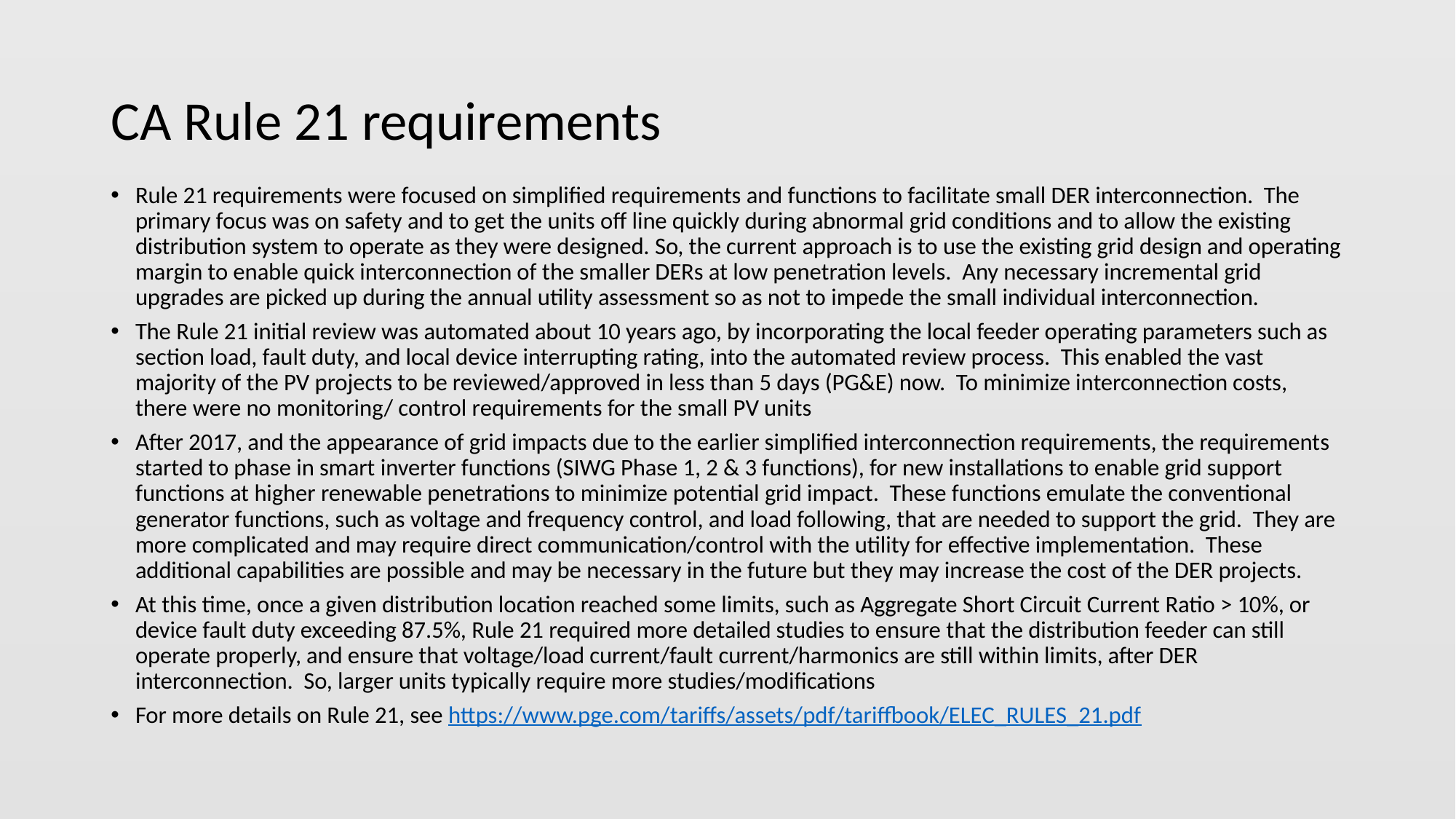

# CA Rule 21 requirements
Rule 21 requirements were focused on simplified requirements and functions to facilitate small DER interconnection.  The primary focus was on safety and to get the units off line quickly during abnormal grid conditions and to allow the existing distribution system to operate as they were designed. So, the current approach is to use the existing grid design and operating margin to enable quick interconnection of the smaller DERs at low penetration levels.  Any necessary incremental grid upgrades are picked up during the annual utility assessment so as not to impede the small individual interconnection.
The Rule 21 initial review was automated about 10 years ago, by incorporating the local feeder operating parameters such as section load, fault duty, and local device interrupting rating, into the automated review process.  This enabled the vast majority of the PV projects to be reviewed/approved in less than 5 days (PG&E) now.  To minimize interconnection costs, there were no monitoring/ control requirements for the small PV units
After 2017, and the appearance of grid impacts due to the earlier simplified interconnection requirements, the requirements started to phase in smart inverter functions (SIWG Phase 1, 2 & 3 functions), for new installations to enable grid support functions at higher renewable penetrations to minimize potential grid impact.  These functions emulate the conventional generator functions, such as voltage and frequency control, and load following, that are needed to support the grid.  They are more complicated and may require direct communication/control with the utility for effective implementation.  These additional capabilities are possible and may be necessary in the future but they may increase the cost of the DER projects.
At this time, once a given distribution location reached some limits, such as Aggregate Short Circuit Current Ratio > 10%, or device fault duty exceeding 87.5%, Rule 21 required more detailed studies to ensure that the distribution feeder can still operate properly, and ensure that voltage/load current/fault current/harmonics are still within limits, after DER interconnection.  So, larger units typically require more studies/modifications
For more details on Rule 21, see https://www.pge.com/tariffs/assets/pdf/tariffbook/ELEC_RULES_21.pdf